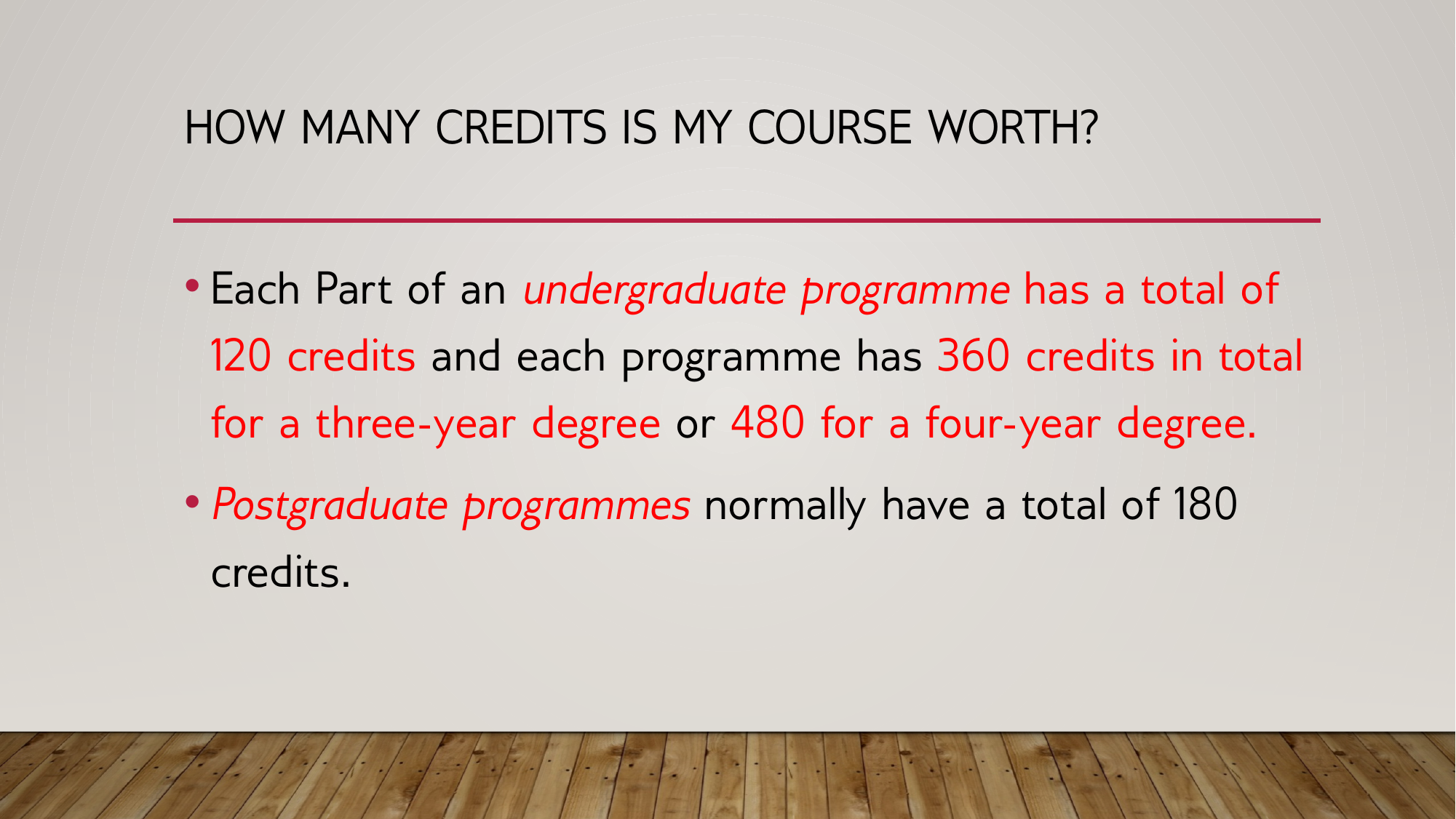

# How many credits is my course worth?
Each Part of an undergraduate programme has a total of 120 credits and each programme has 360 credits in total for a three-year degree or 480 for a four-year degree.
Postgraduate programmes normally have a total of 180 credits.